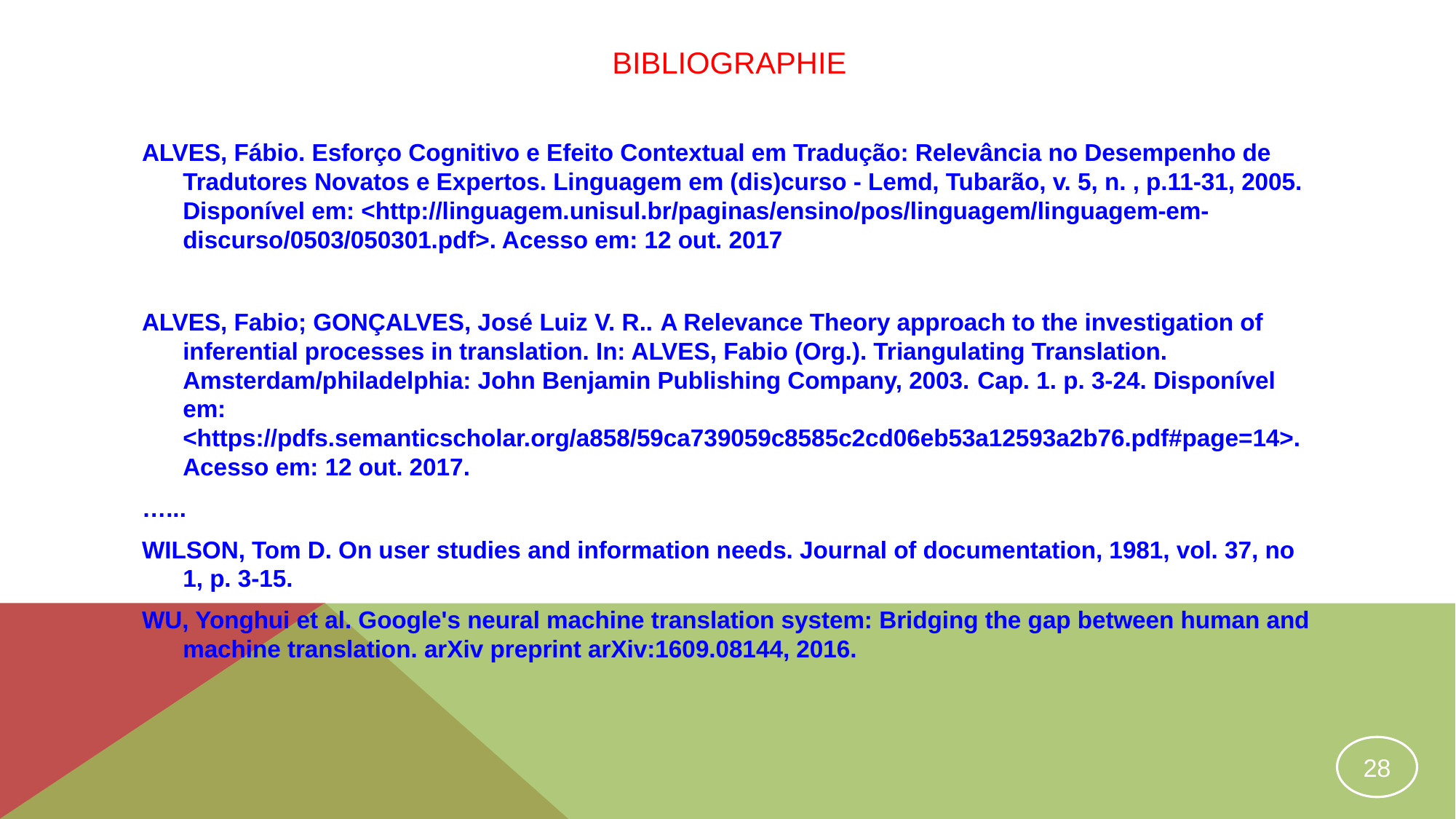

# bibliograPHIE
ALVES, Fábio. Esforço Cognitivo e Efeito Contextual em Tradução: Relevância no Desempenho de Tradutores Novatos e Expertos. Linguagem em (dis)curso - Lemd, Tubarão, v. 5, n. , p.11-31, 2005. Disponível em: <http://linguagem.unisul.br/paginas/ensino/pos/linguagem/linguagem-em-discurso/0503/050301.pdf>. Acesso em: 12 out. 2017

ALVES, Fabio; GONÇALVES, José Luiz V. R.. A Relevance Theory approach to the investigation of inferential processes in translation. In: ALVES, Fabio (Org.). Triangulating Translation. Amsterdam/philadelphia: John Benjamin Publishing Company, 2003. Cap. 1. p. 3-24. Disponível em: <https://pdfs.semanticscholar.org/a858/59ca739059c8585c2cd06eb53a12593a2b76.pdf#page=14>. Acesso em: 12 out. 2017.
…...
WILSON, Tom D. On user studies and information needs. Journal of documentation, 1981, vol. 37, no 1, p. 3-15.
WU, Yonghui et al. Google's neural machine translation system: Bridging the gap between human and machine translation. arXiv preprint arXiv:1609.08144, 2016.

28